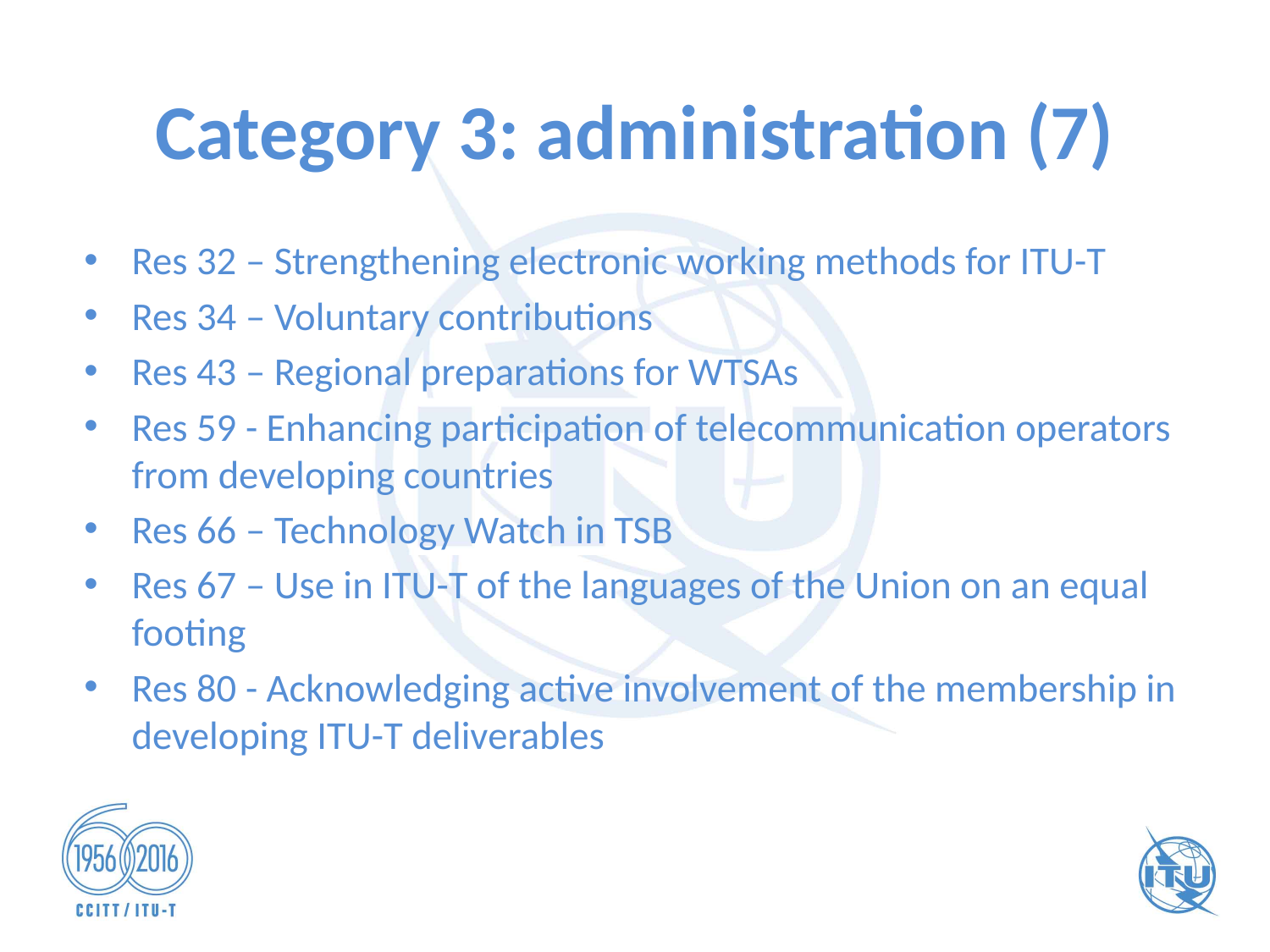

# Category 3: administration (7)
Res 32 – Strengthening electronic working methods for ITU-T
Res 34 – Voluntary contributions
Res 43 – Regional preparations for WTSAs
Res 59 - Enhancing participation of telecommunication operators from developing countries
Res 66 – Technology Watch in TSB
Res 67 – Use in ITU-T of the languages of the Union on an equal footing
Res 80 - Acknowledging active involvement of the membership in developing ITU-T deliverables